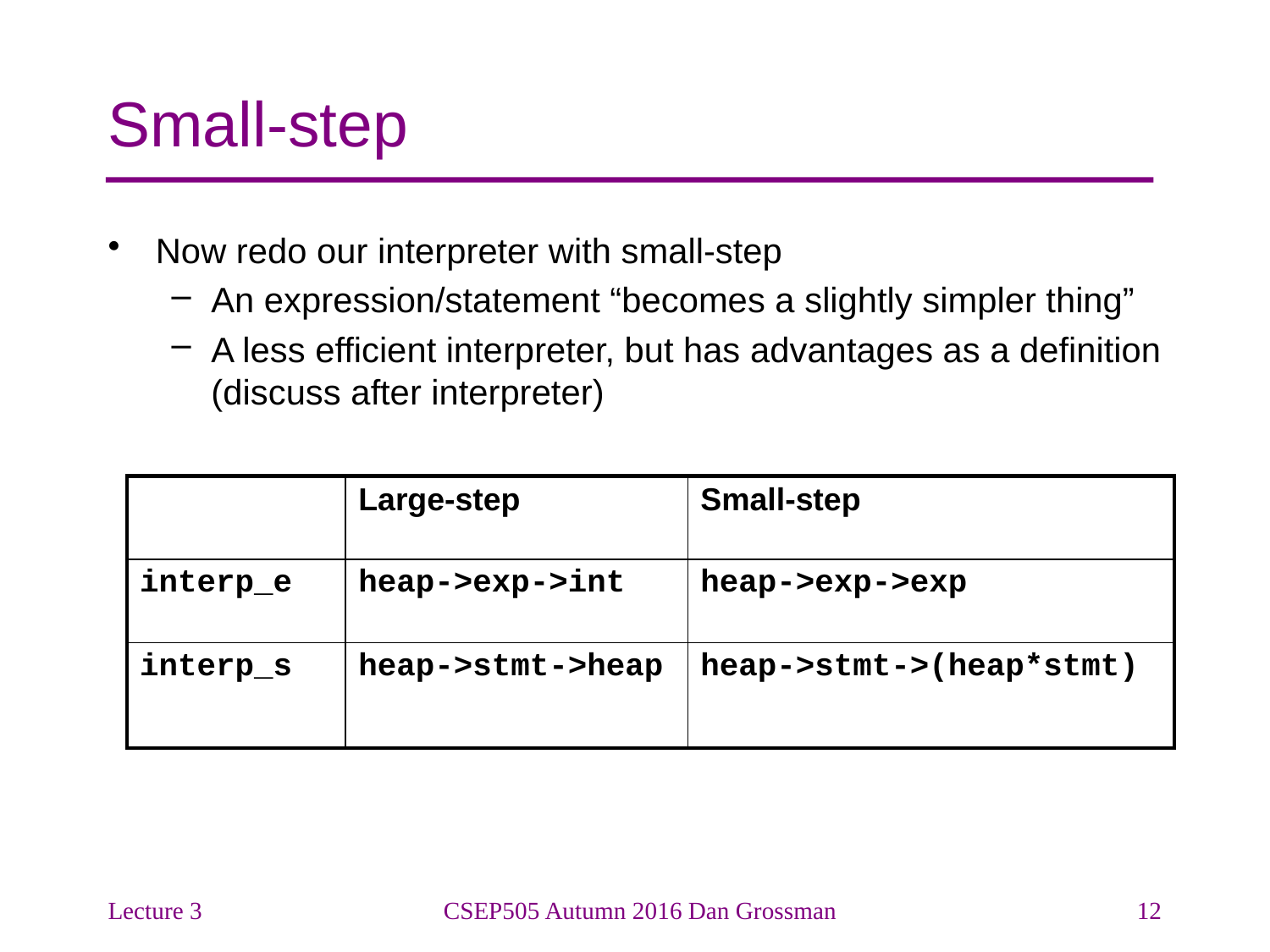

# Small-step
Now redo our interpreter with small-step
An expression/statement “becomes a slightly simpler thing”
A less efficient interpreter, but has advantages as a definition (discuss after interpreter)
|  | Large-step | Small-step |
| --- | --- | --- |
| interp\_e | heap->exp->int | heap->exp->exp |
| interp\_s | heap->stmt->heap | heap->stmt->(heap\*stmt) |
Lecture 3
CSEP505 Autumn 2016 Dan Grossman
12